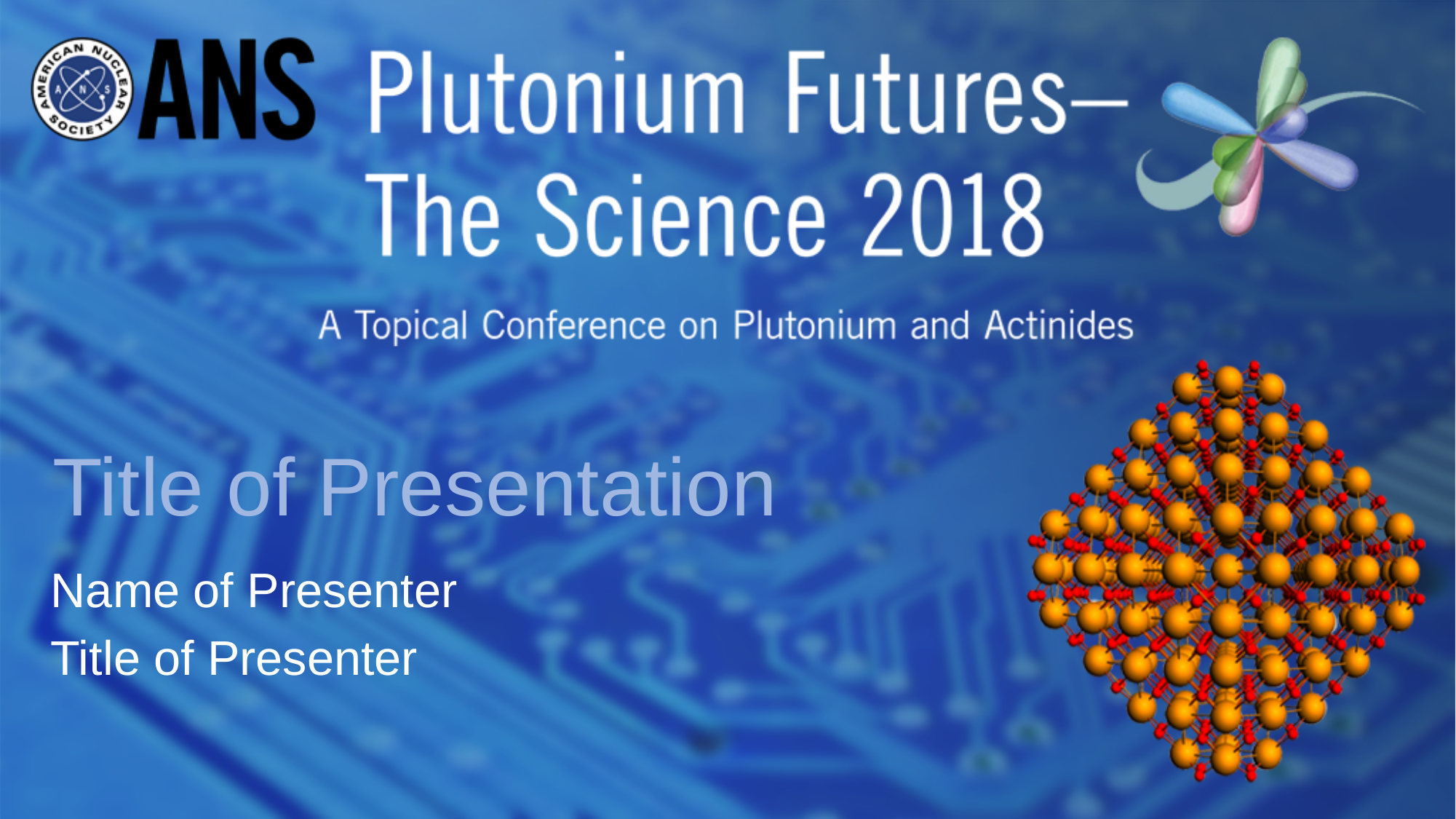

# Title of Presentation
Name of Presenter
Title of Presenter